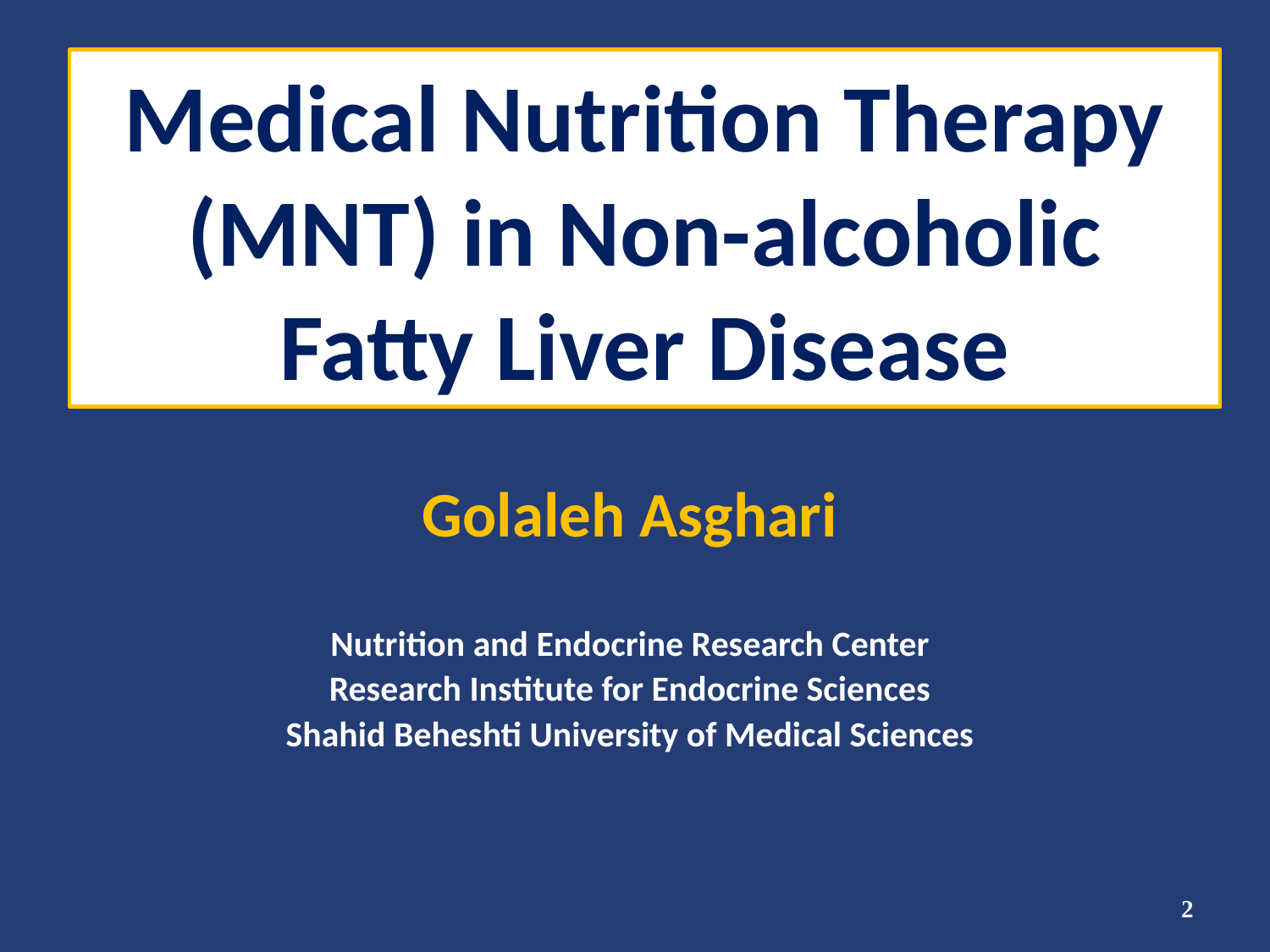

# Medical Nutrition Therapy (MNT) in Non-alcoholic Fatty Liver Disease
Golaleh Asghari

Nutrition and Endocrine Research Center
Research Institute for Endocrine Sciences
Shahid Beheshti University of Medical Sciences

2